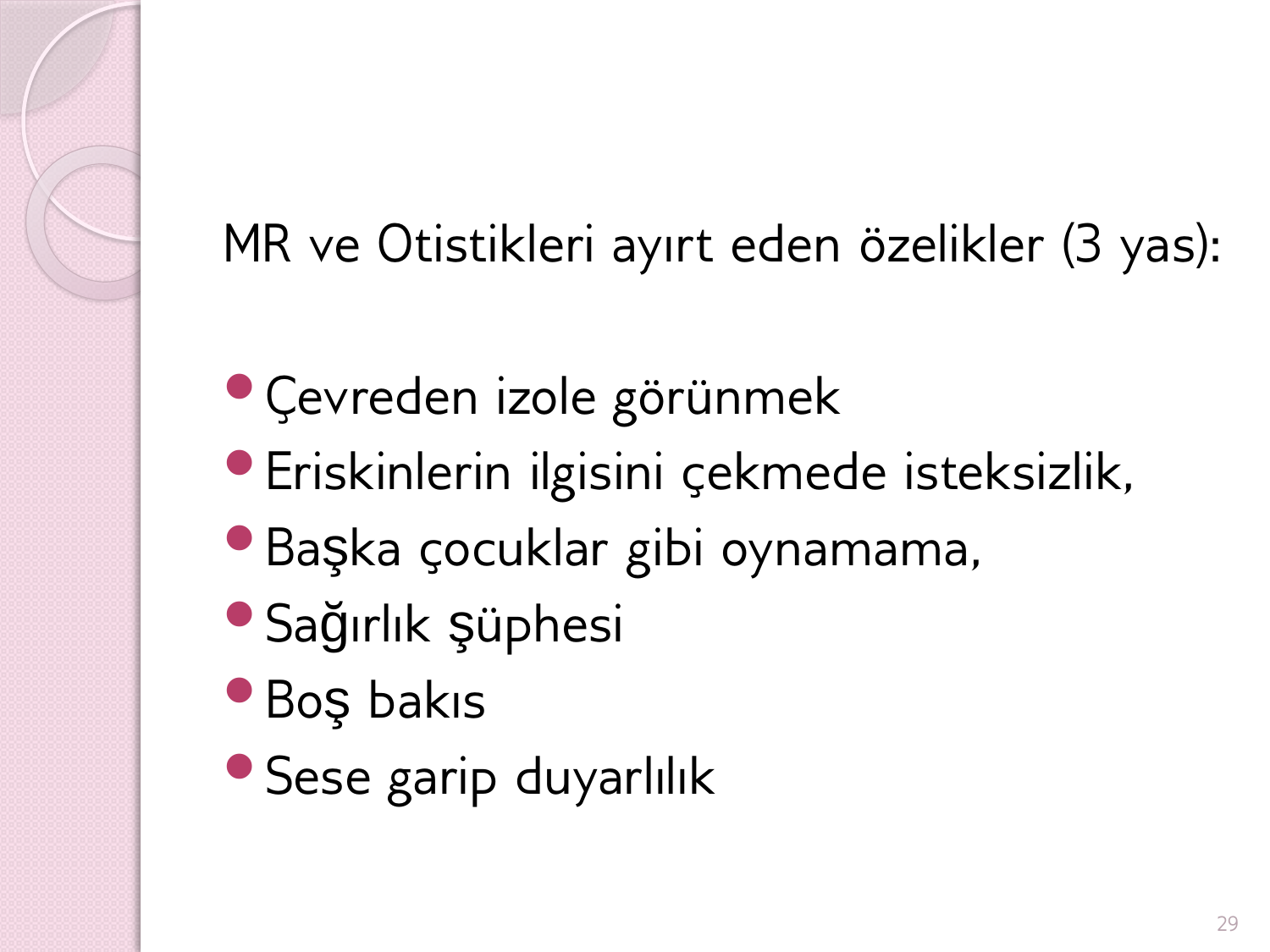

#
MR ve Otistikleri ayırt eden özelikler (3 yas):

Çevreden izole görünmek
Eriskinlerin ilgisini çekmede isteksizlik,
Başka çocuklar gibi oynamama,
Sağırlık şüphesi
Boş bakıs
Sese garip duyarlılık
29